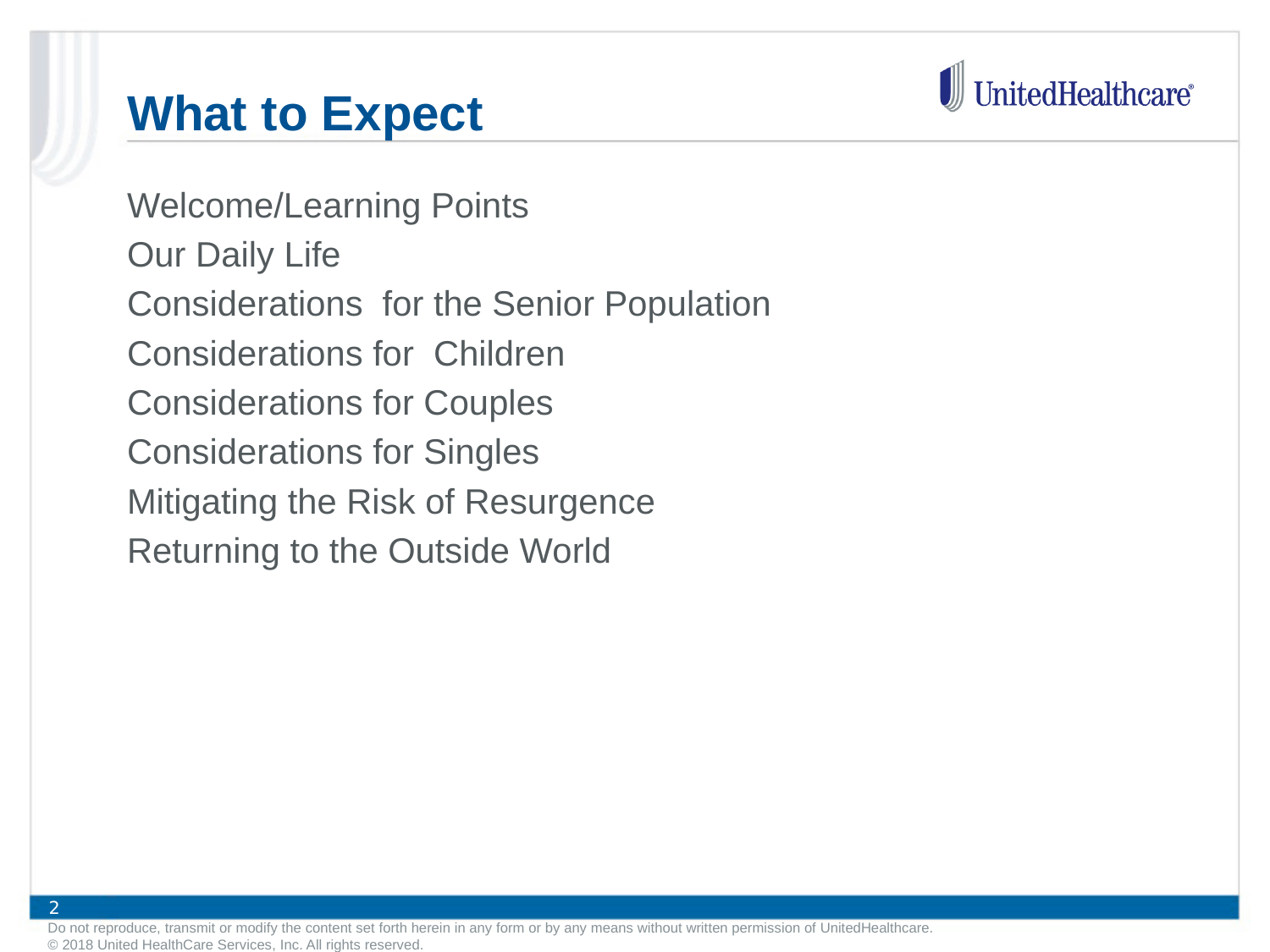

What to Expect
Welcome/Learning Points
Our Daily Life
Considerations  for the Senior Population
Considerations for  Children
Considerations for Couples
Considerations for Singles
Mitigating the Risk of Resurgence
Returning to the Outside World

2
Do not reproduce, transmit or modify the content set forth herein in any form or by any means without written permission of UnitedHealthcare. © 2018 United HealthCare Services, Inc. All rights reserved.